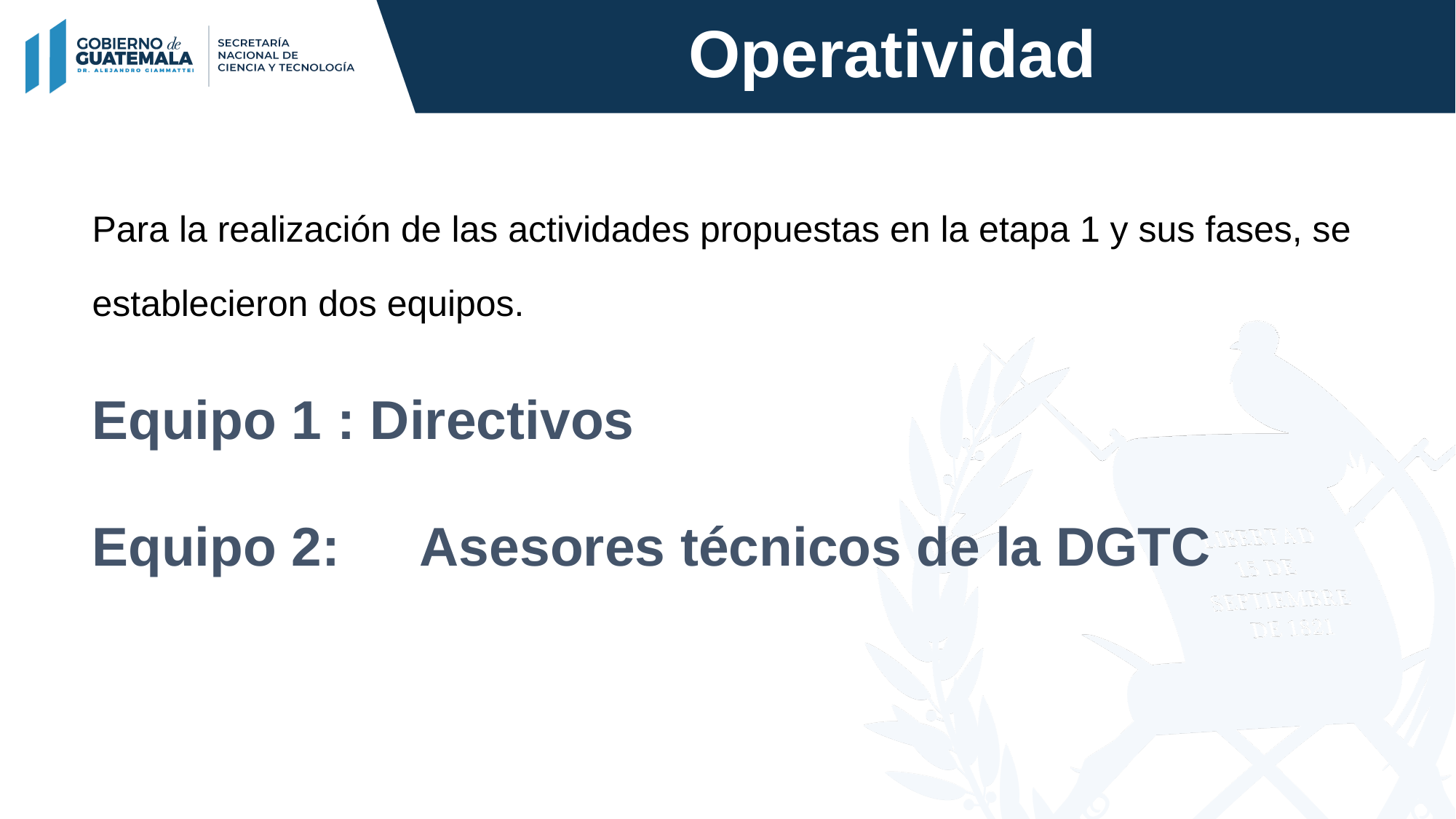

Operatividad

Para la realización de las actividades propuestas en la etapa 1 y sus fases, se establecieron dos equipos.
Equipo 1 : Directivos
Equipo 2:	Asesores técnicos de la DGTC